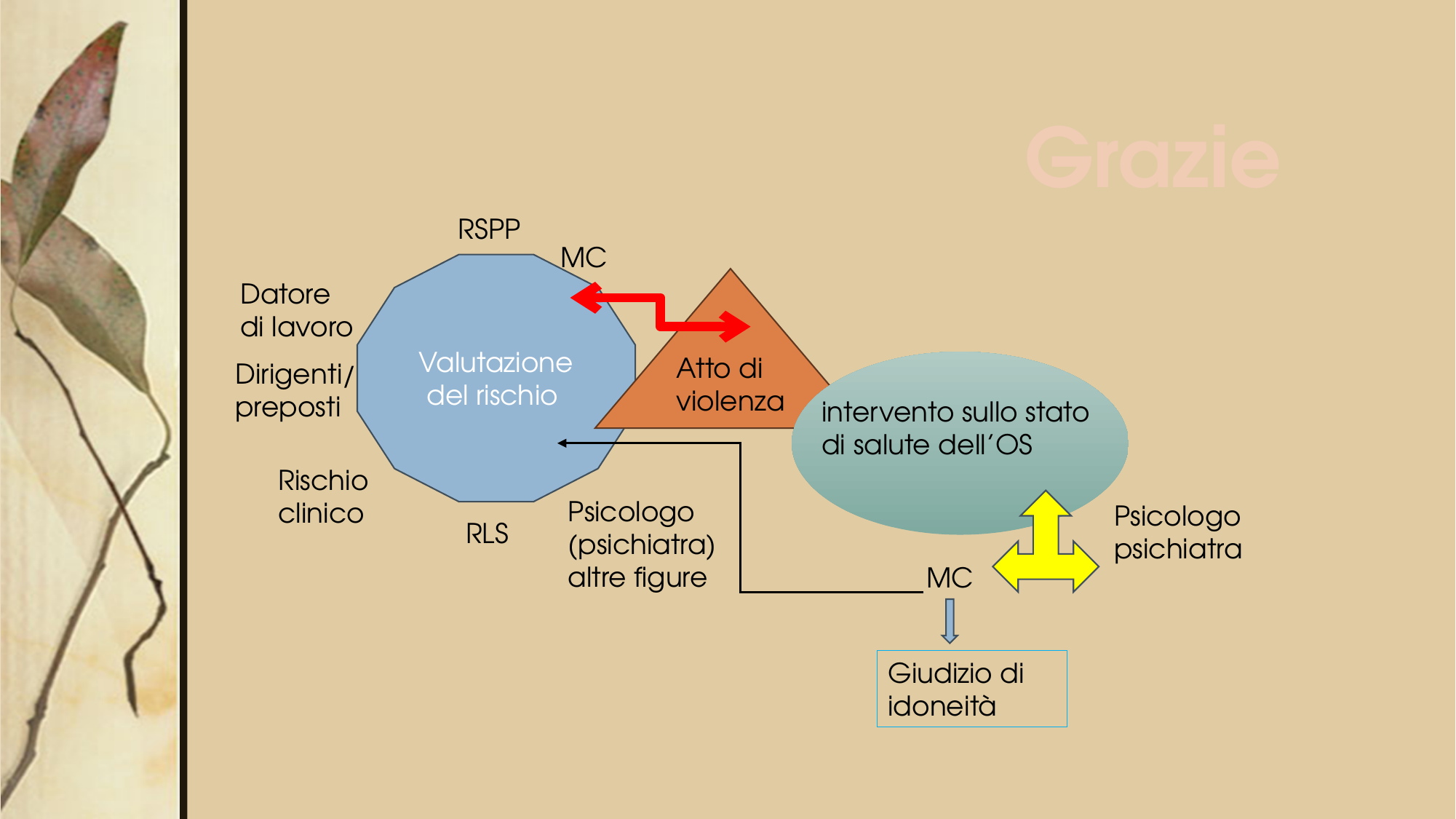

Grazie
RSPP
MC
Valutazione del rischio

Datore di lavoro
Atto di violenza
Dirigenti/preposti

intervento sullo stato di salute dell’OS
Rischio clinico
Psicologo
(psichiatra)
altre figure

Psicologo
psichiatra
RLS
MC

Giudizio di idoneità